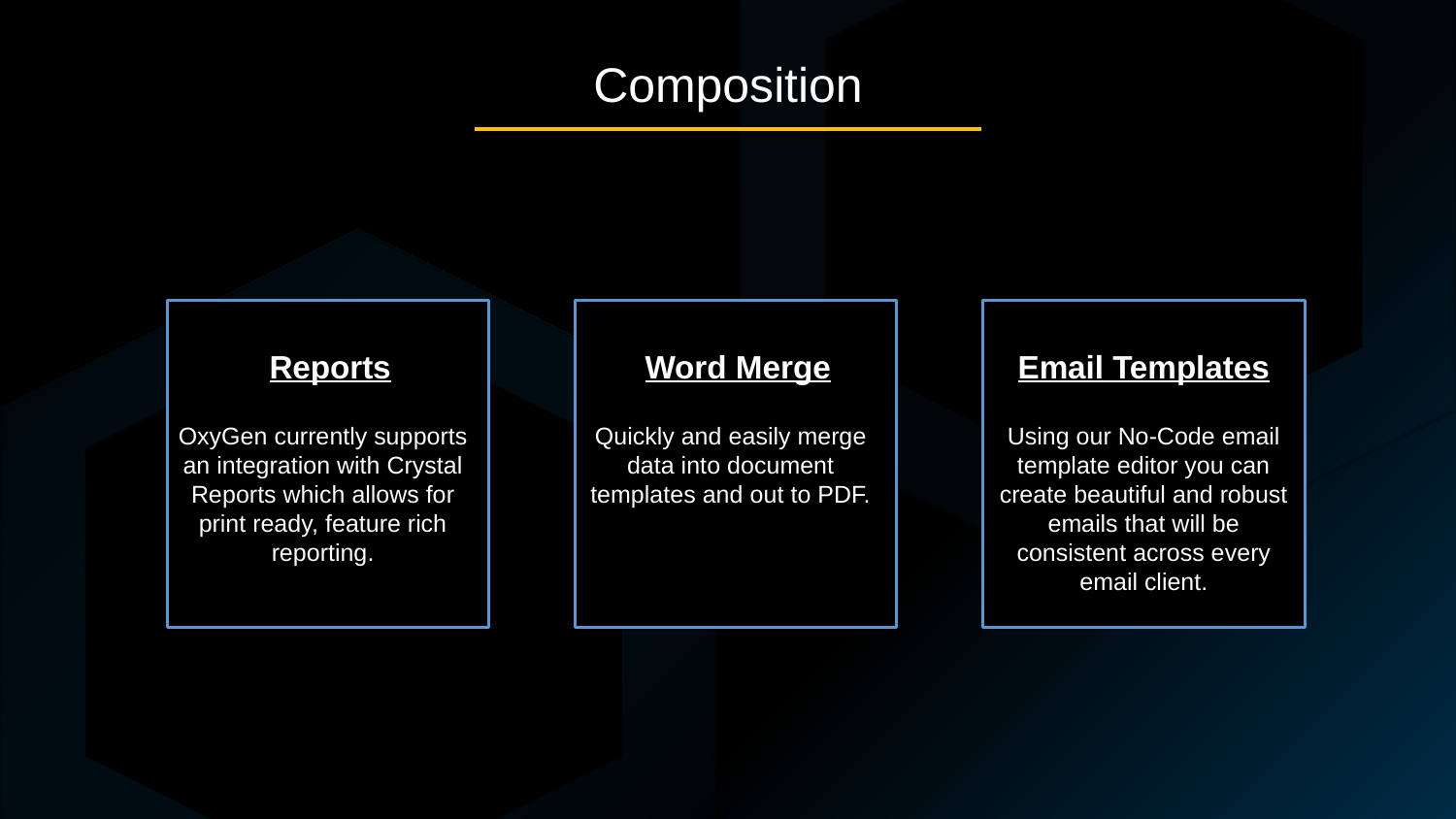

Composition

Word Merge
Email Templates
Reports
OxyGen currently supports an integration with Crystal Reports which allows for print ready, feature rich reporting.
Quickly and easily merge data into document templates and out to PDF.
Using our No-Code email template editor you can create beautiful and robust emails that will be consistent across every email client.